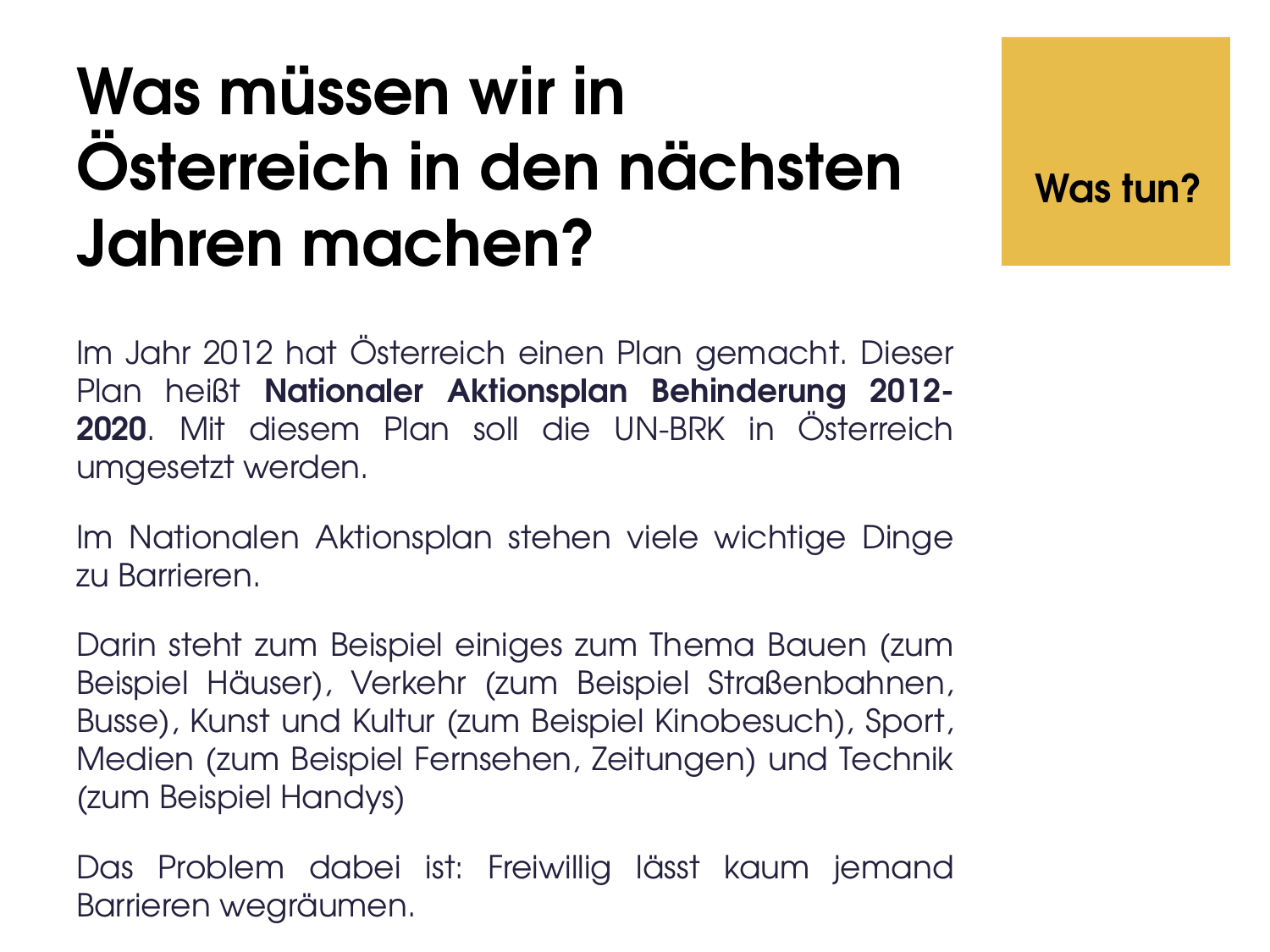

# Was müssen wir in Österreich in den nächsten Jahren machen?
Was tun?
Im Jahr 2012 hat Österreich einen Plan gemacht. Dieser Plan heißt Nationaler Aktionsplan Behinderung 2012-2020. Mit diesem Plan soll die UN-BRK in Österreich umgesetzt werden.
Im Nationalen Aktionsplan stehen viele wichtige Dinge zu Barrieren.
Darin steht zum Beispiel einiges zum Thema Bauen (zum Beispiel Häuser), Verkehr (zum Beispiel Straßenbahnen, Busse), Kunst und Kultur (zum Beispiel Kinobesuch), Sport, Medien (zum Beispiel Fernsehen, Zeitungen) und Technik (zum Beispiel Handys)
Das Problem dabei ist: Freiwillig lässt kaum jemand Barrieren wegräumen.